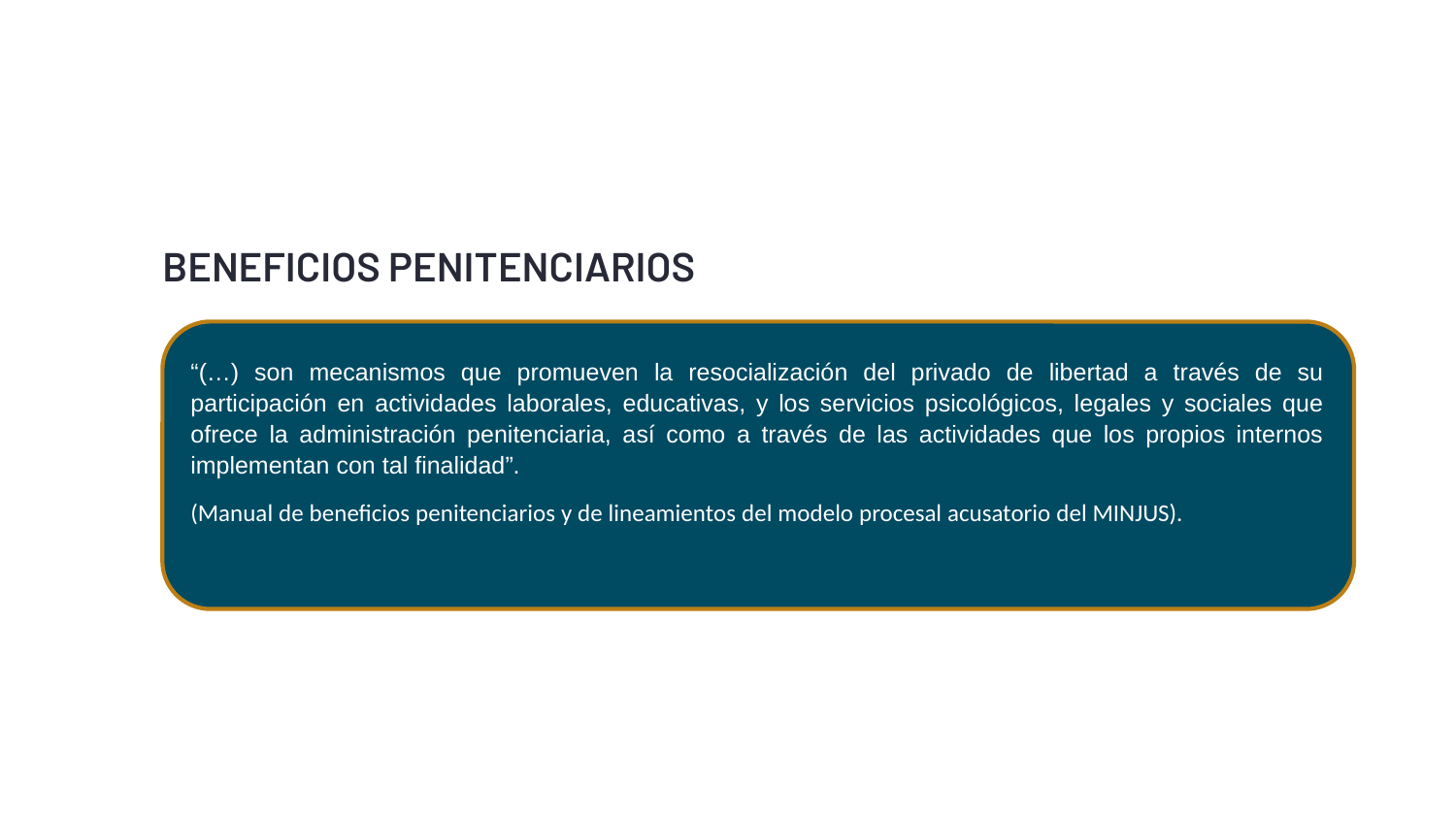

# BENEFICIOS PENITENCIARIOS
BENEFICIOS PENITENCIARIOS
“(…) son mecanismos que promueven la resocialización del privado de libertad a través de su participación en actividades laborales, educativas, y los servicios psicológicos, legales y sociales que ofrece la administración penitenciaria, así como a través de las actividades que los propios internos implementan con tal finalidad”.
(Manual de beneficios penitenciarios y de lineamientos del modelo procesal acusatorio del MINJUS).